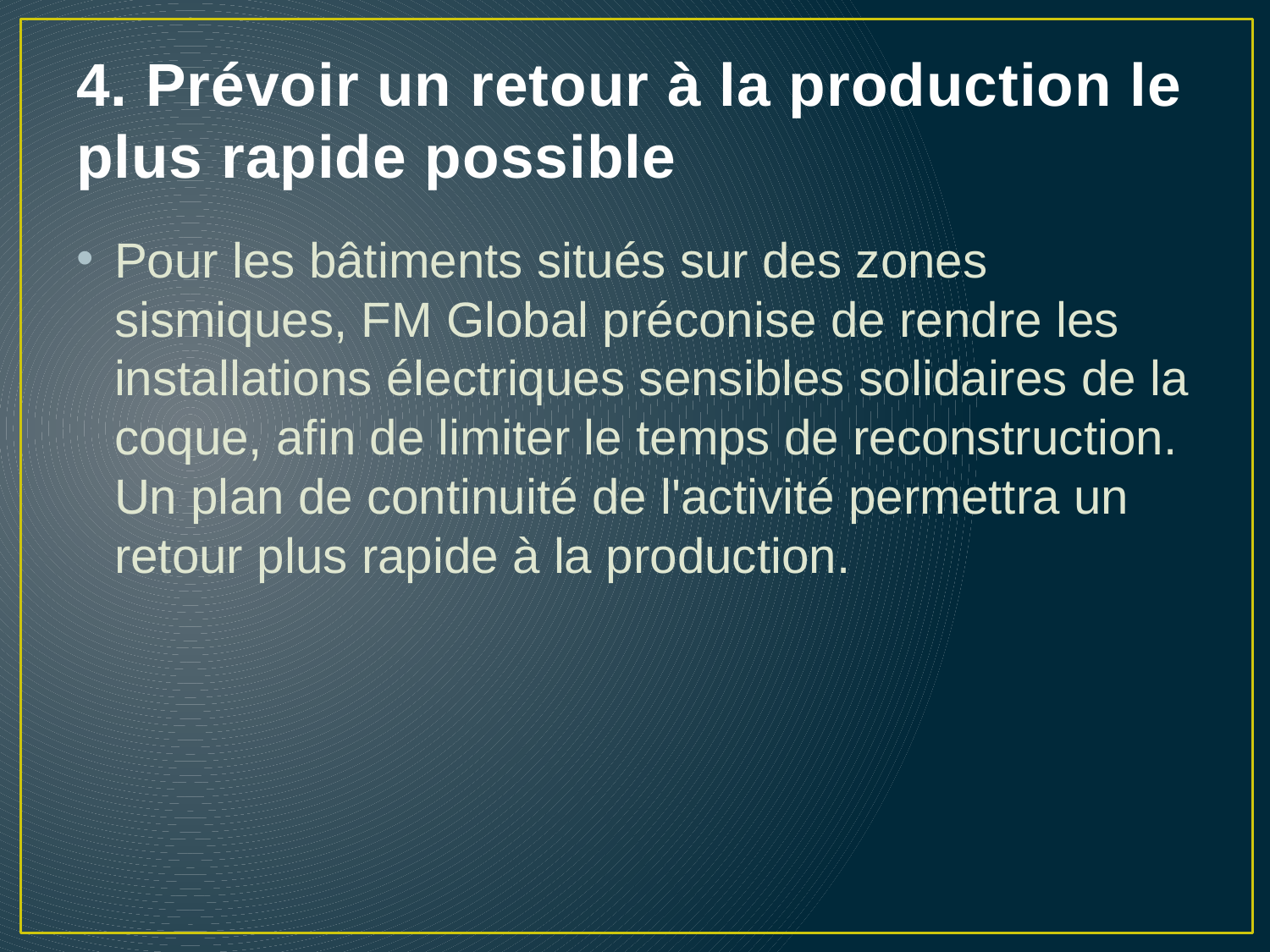

# 4. Prévoir un retour à la production le plus rapide possible
Pour les bâtiments situés sur des zones sismiques, FM Global préconise de rendre les installations électriques sensibles solidaires de la coque, afin de limiter le temps de reconstruction. Un plan de continuité de l'activité permettra un retour plus rapide à la production.